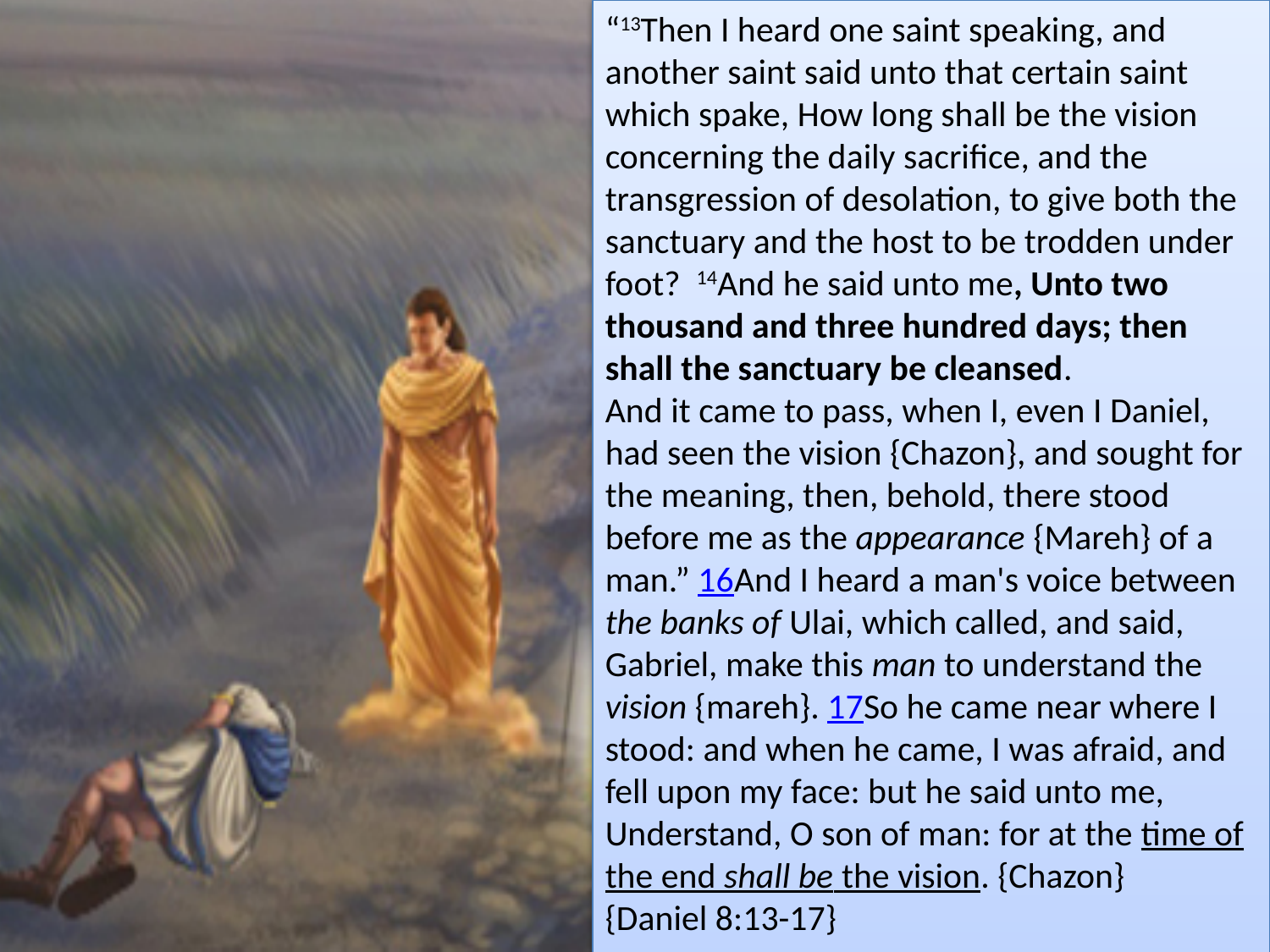

“13Then I heard one saint speaking, and another saint said unto that certain saint which spake, How long shall be the vision concerning the daily sacrifice, and the transgression of desolation, to give both the sanctuary and the host to be trodden under foot?  14And he said unto me, Unto two thousand and three hundred days; then shall the sanctuary be cleansed.
And it came to pass, when I, even I Daniel, had seen the vision {Chazon}, and sought for the meaning, then, behold, there stood before me as the appearance {Mareh} of a man.” 16And I heard a man's voice between the banks of Ulai, which called, and said, Gabriel, make this man to understand the vision {mareh}. 17So he came near where I stood: and when he came, I was afraid, and fell upon my face: but he said unto me, Understand, O son of man: for at the time of the end shall be the vision. {Chazon}
{Daniel 8:13-17}